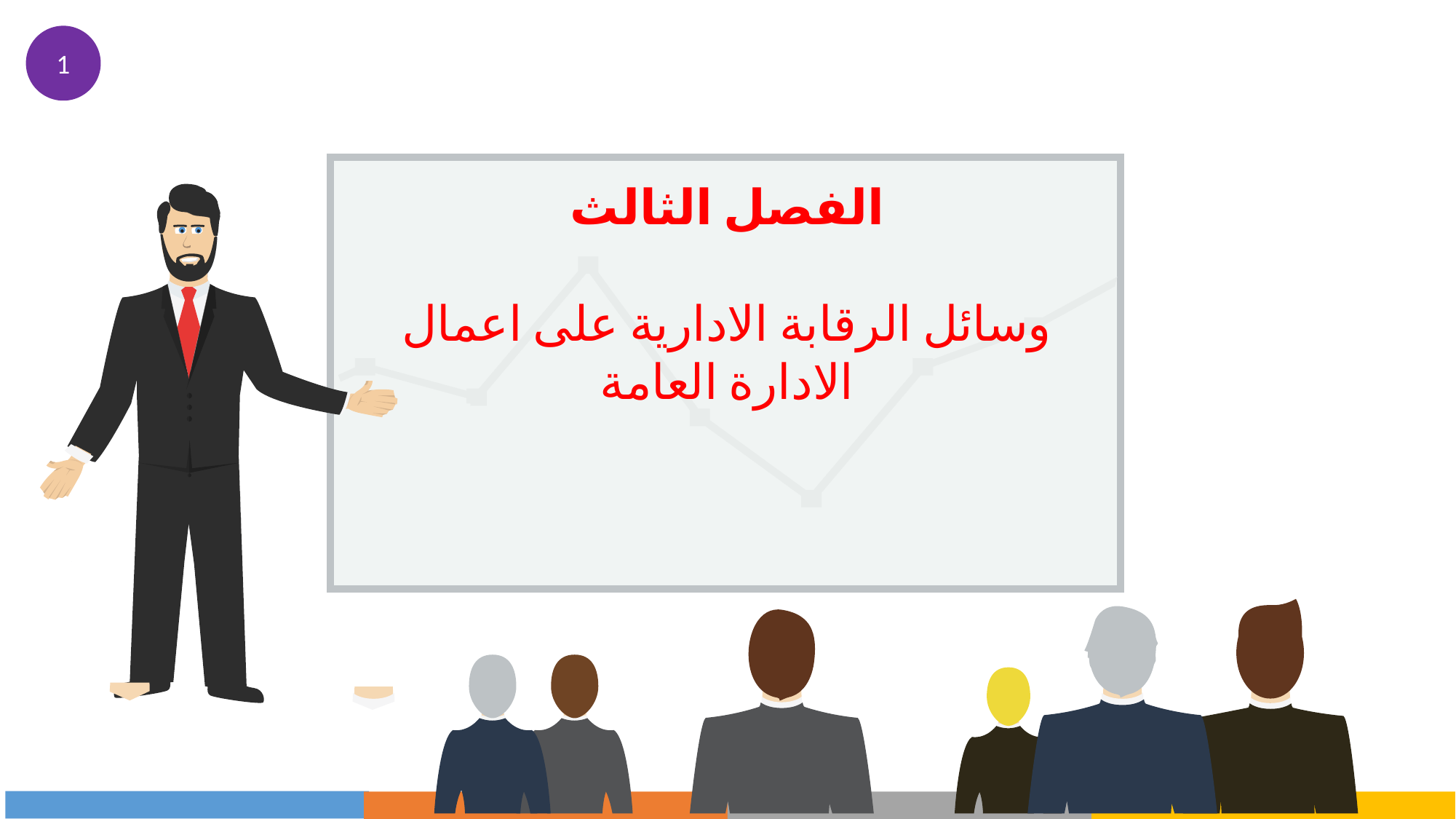

1

الفصل الثالث

وسائل الرقابة الادارية على اعمال الادارة العامة